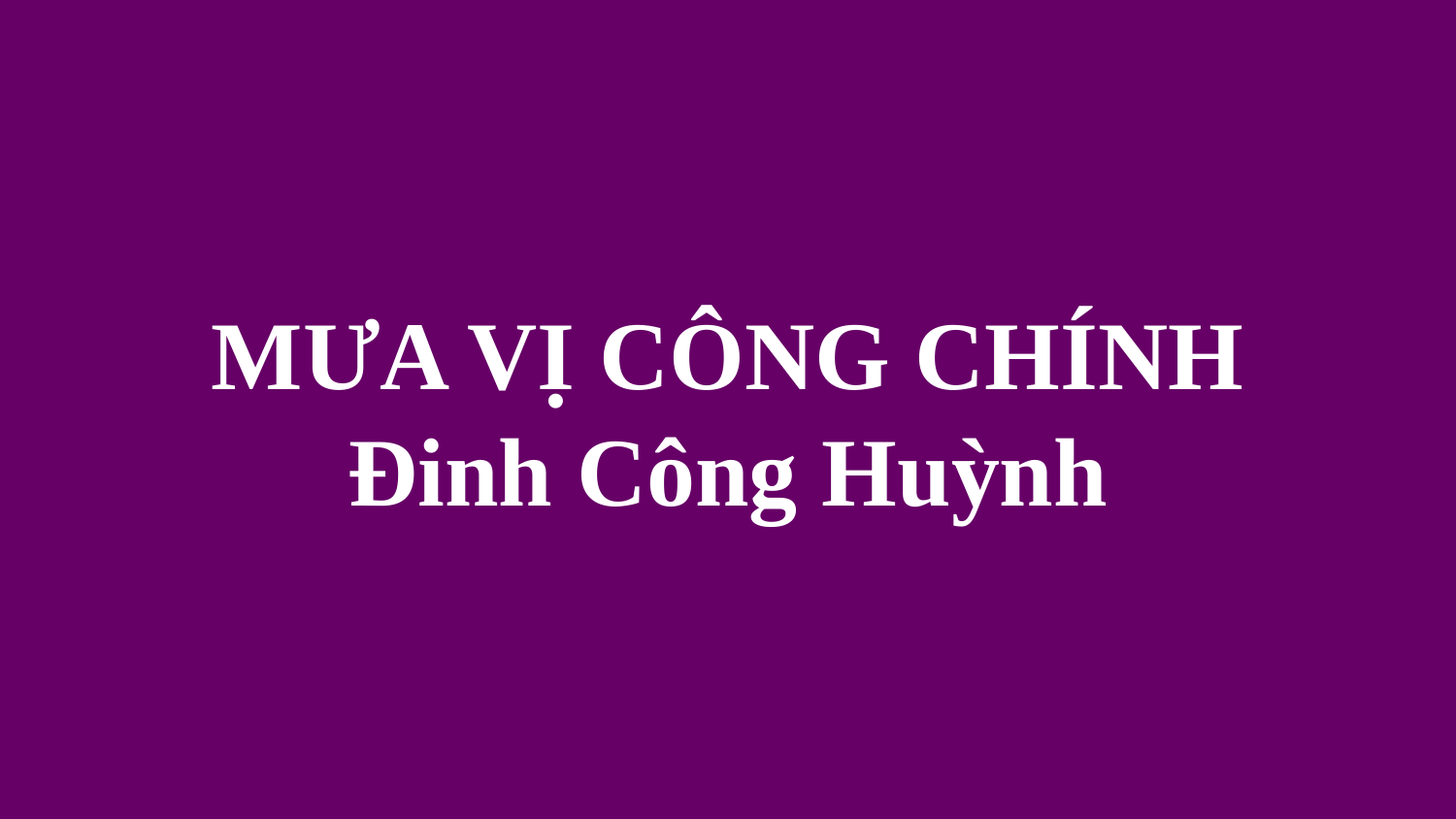

# MƯA VỊ CÔNG CHÍNH Đinh Công Huỳnh